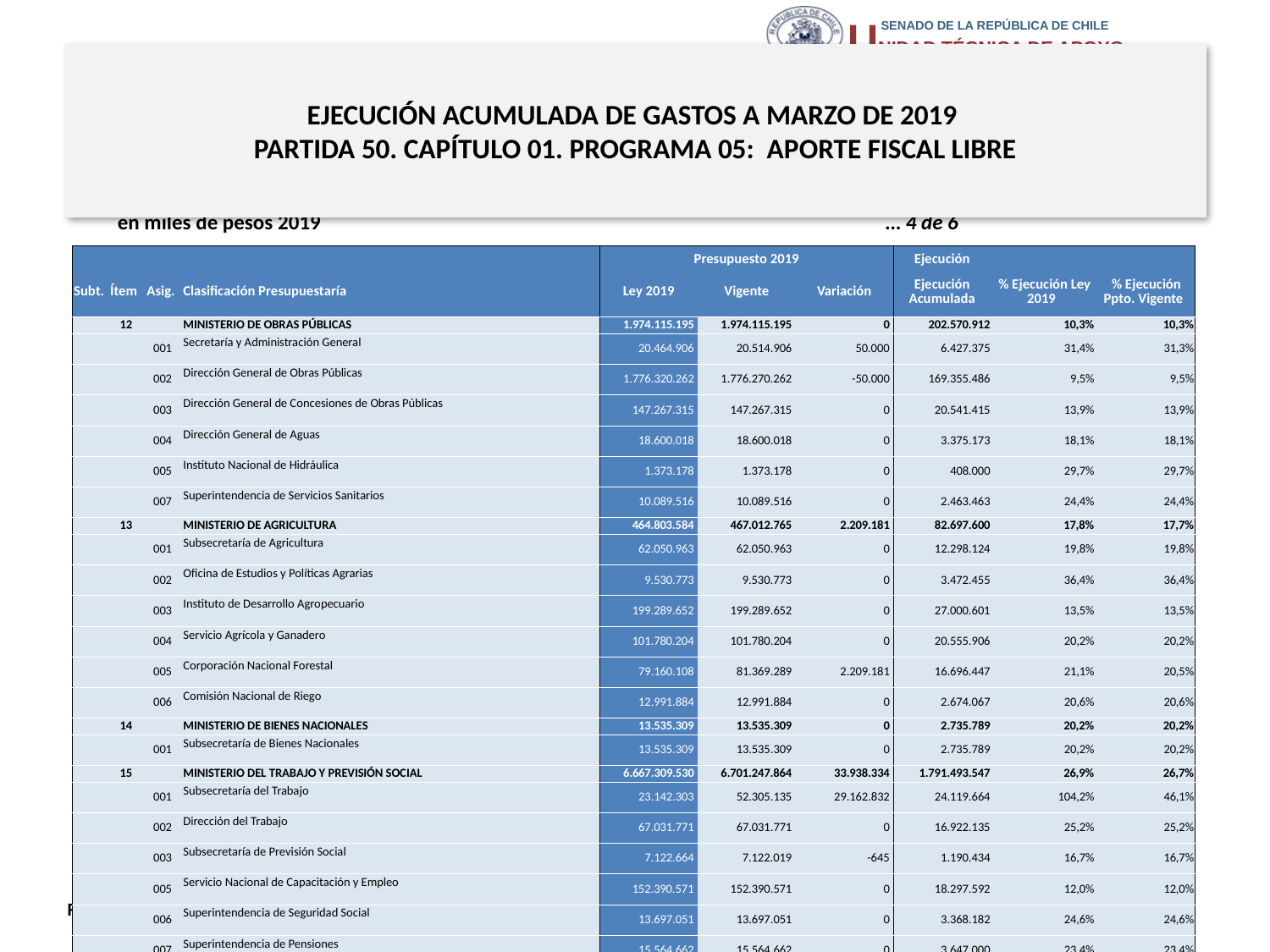

# EJECUCIÓN ACUMULADA DE GASTOS A MARZO DE 2019 PARTIDA 50. CAPÍTULO 01. PROGRAMA 05:  APORTE FISCAL LIBRE
en miles de pesos 2019					 … 4 de 6
|  |  |  |  | Presupuesto 2019 |  |  | Ejecución |  |  |
| --- | --- | --- | --- | --- | --- | --- | --- | --- | --- |
| Subt. | Ítem | Asig. | Clasificación Presupuestaría | Ley 2019 | Vigente | Variación | Ejecución Acumulada | % Ejecución Ley 2019 | % Ejecución Ppto. Vigente |
|  | 12 |  | MINISTERIO DE OBRAS PÚBLICAS | 1.974.115.195 | 1.974.115.195 | 0 | 202.570.912 | 10,3% | 10,3% |
|  |  | 001 | Secretaría y Administración General | 20.464.906 | 20.514.906 | 50.000 | 6.427.375 | 31,4% | 31,3% |
|  |  | 002 | Dirección General de Obras Públicas | 1.776.320.262 | 1.776.270.262 | -50.000 | 169.355.486 | 9,5% | 9,5% |
|  |  | 003 | Dirección General de Concesiones de Obras Públicas | 147.267.315 | 147.267.315 | 0 | 20.541.415 | 13,9% | 13,9% |
|  |  | 004 | Dirección General de Aguas | 18.600.018 | 18.600.018 | 0 | 3.375.173 | 18,1% | 18,1% |
|  |  | 005 | Instituto Nacional de Hidráulica | 1.373.178 | 1.373.178 | 0 | 408.000 | 29,7% | 29,7% |
|  |  | 007 | Superintendencia de Servicios Sanitarios | 10.089.516 | 10.089.516 | 0 | 2.463.463 | 24,4% | 24,4% |
|  | 13 |  | MINISTERIO DE AGRICULTURA | 464.803.584 | 467.012.765 | 2.209.181 | 82.697.600 | 17,8% | 17,7% |
|  |  | 001 | Subsecretaría de Agricultura | 62.050.963 | 62.050.963 | 0 | 12.298.124 | 19,8% | 19,8% |
|  |  | 002 | Oficina de Estudios y Políticas Agrarias | 9.530.773 | 9.530.773 | 0 | 3.472.455 | 36,4% | 36,4% |
|  |  | 003 | Instituto de Desarrollo Agropecuario | 199.289.652 | 199.289.652 | 0 | 27.000.601 | 13,5% | 13,5% |
|  |  | 004 | Servicio Agrícola y Ganadero | 101.780.204 | 101.780.204 | 0 | 20.555.906 | 20,2% | 20,2% |
|  |  | 005 | Corporación Nacional Forestal | 79.160.108 | 81.369.289 | 2.209.181 | 16.696.447 | 21,1% | 20,5% |
|  |  | 006 | Comisión Nacional de Riego | 12.991.884 | 12.991.884 | 0 | 2.674.067 | 20,6% | 20,6% |
|  | 14 |  | MINISTERIO DE BIENES NACIONALES | 13.535.309 | 13.535.309 | 0 | 2.735.789 | 20,2% | 20,2% |
|  |  | 001 | Subsecretaría de Bienes Nacionales | 13.535.309 | 13.535.309 | 0 | 2.735.789 | 20,2% | 20,2% |
|  | 15 |  | MINISTERIO DEL TRABAJO Y PREVISIÓN SOCIAL | 6.667.309.530 | 6.701.247.864 | 33.938.334 | 1.791.493.547 | 26,9% | 26,7% |
|  |  | 001 | Subsecretaría del Trabajo | 23.142.303 | 52.305.135 | 29.162.832 | 24.119.664 | 104,2% | 46,1% |
|  |  | 002 | Dirección del Trabajo | 67.031.771 | 67.031.771 | 0 | 16.922.135 | 25,2% | 25,2% |
|  |  | 003 | Subsecretaría de Previsión Social | 7.122.664 | 7.122.019 | -645 | 1.190.434 | 16,7% | 16,7% |
|  |  | 005 | Servicio Nacional de Capacitación y Empleo | 152.390.571 | 152.390.571 | 0 | 18.297.592 | 12,0% | 12,0% |
|  |  | 006 | Superintendencia de Seguridad Social | 13.697.051 | 13.697.051 | 0 | 3.368.182 | 24,6% | 24,6% |
|  |  | 007 | Superintendencia de Pensiones | 15.564.662 | 15.564.662 | 0 | 3.647.000 | 23,4% | 23,4% |
|  |  | 009 | Instituto de Previsión Social | 4.651.718.129 | 4.656.494.276 | 4.776.147 | 1.291.908.600 | 27,8% | 27,7% |
|  |  | 013 | Caja de Previsión de la Defensa Nacional | 1.056.098.525 | 1.056.098.525 | 0 | 262.430.278 | 24,8% | 24,8% |
|  |  | 014 | Dirección de Previsión de Carabineros de Chile | 680.543.854 | 680.543.854 | 0 | 169.609.662 | 24,9% | 24,9% |
|  | 16 |  | MINISTERIO DE SALUD | 5.924.750.193 | 5.925.532.923 | 782.730 | 1.338.708.460 | 22,6% | 22,6% |
|  |  | 002 | Fondo Nacional de Salud | 4.593.903.203 | 4.593.903.203 | 0 | 1.134.774.610 | 24,7% | 24,7% |
|  |  | 004 | Instituto de Salud Pública de Chile | 14.176.366 | 14.176.366 | 0 | 3.363.000 | 23,7% | 23,7% |
|  |  | 009 | Subsecretaría de Salud Pública | 257.642.360 | 257.642.360 | 0 | 54.500.000 | 21,2% | 21,2% |
|  |  | 010 | Subsecretaría de Redes Asistenciales | 777.952.278 | 777.952.278 | 0 | 142.755.850 | 18,4% | 18,4% |
|  |  | 011 | Superintendencia de Salud | 13.275.986 | 14.058.716 | 782.730 | 3.315.000 | 25,0% | 23,6% |
|  |  | 049 | Aporte Mayor Producción Nivel Secundario y Terciario | 267.800.000 | 267.800.000 | 0 | 0 | 0,0% | 0,0% |
18
Fuente: Elaboración propia en base  a Informes de ejecución presupuestaria mensual de DIPRES